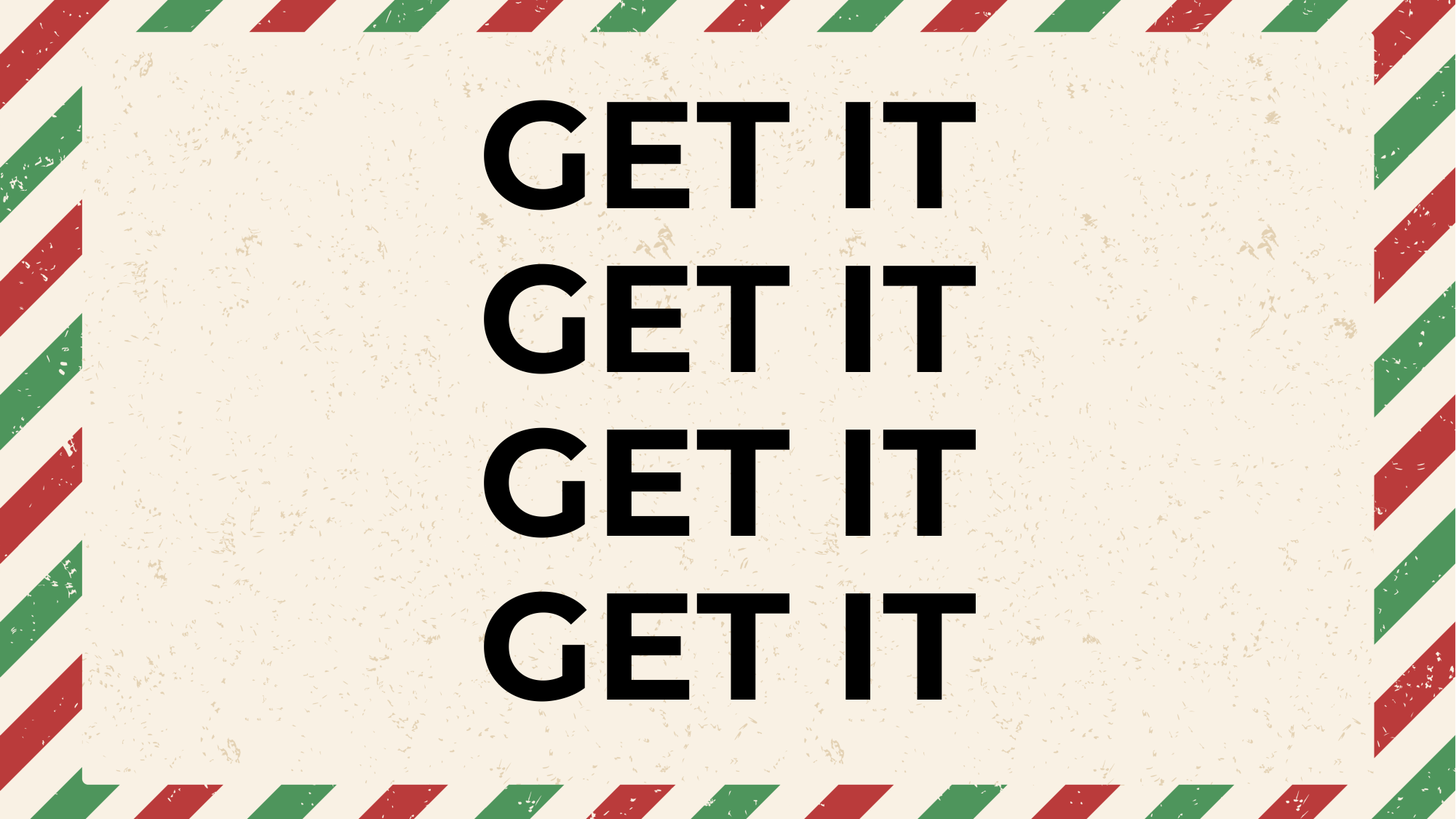

# GET IT GET IT GET IT GET IT